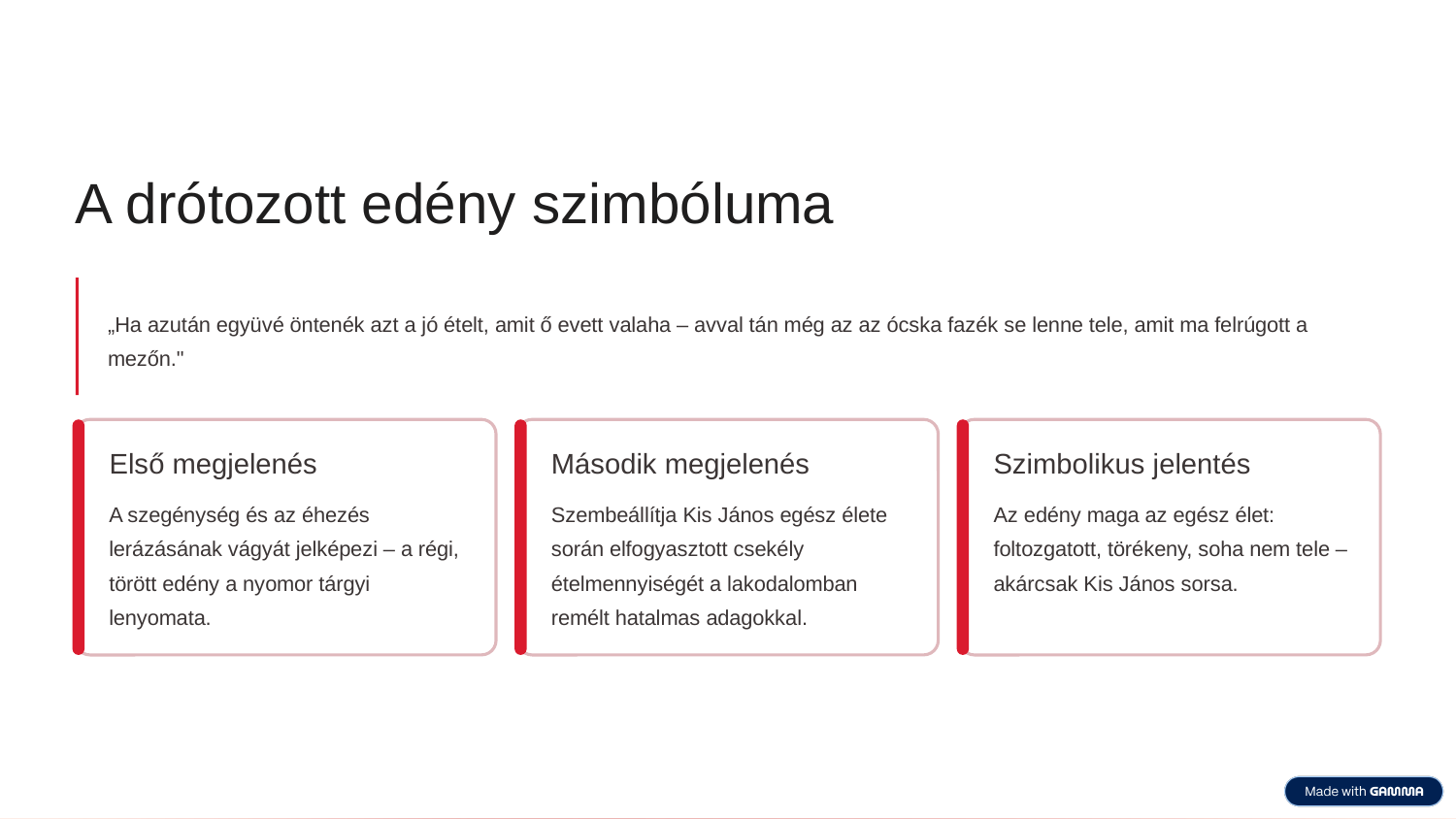

A drótozott edény szimbóluma

„Ha azután együvé öntenék azt a jó ételt, amit ő evett valaha – avval tán még az az ócska fazék se lenne tele, amit ma felrúgott a mezőn."

Első megjelenés
Második megjelenés
Szimbolikus jelentés
A szegénység és az éhezés lerázásának vágyát jelképezi – a régi, törött edény a nyomor tárgyi lenyomata.
Szembeállítja Kis János egész élete során elfogyasztott csekély ételmennyiségét a lakodalomban remélt hatalmas adagokkal.
Az edény maga az egész élet: foltozgatott, törékeny, soha nem tele – akárcsak Kis János sorsa.